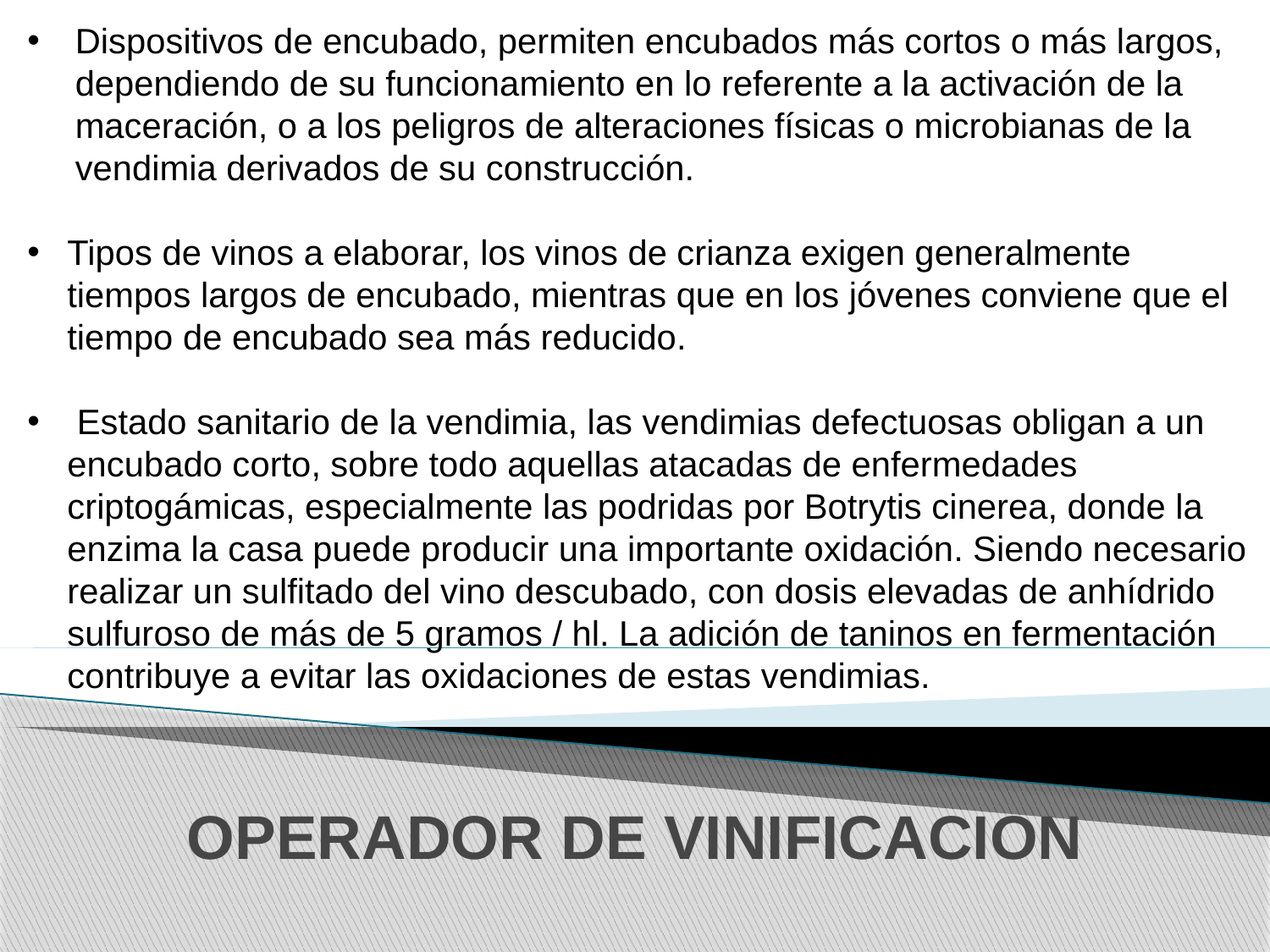

Dispositivos de encubado, permiten encubados más cortos o más largos, dependiendo de su funcionamiento en lo referente a la activación de la maceración, o a los peligros de alteraciones físicas o microbianas de la vendimia derivados de su construcción.

Tipos de vinos a elaborar, los vinos de crianza exigen generalmente tiempos largos de encubado, mientras que en los jóvenes conviene que el tiempo de encubado sea más reducido.

 Estado sanitario de la vendimia, las vendimias defectuosas obligan a un encubado corto, sobre todo aquellas atacadas de enfermedades criptogámicas, especialmente las podridas por Botrytis cinerea, donde la enzima la casa puede producir una importante oxidación. Siendo necesario realizar un sulfitado del vino descubado, con dosis elevadas de anhídrido sulfuroso de más de 5 gramos / hl. La adición de taninos en fermentación contribuye a evitar las oxidaciones de estas vendimias.
# OPERADOR DE VINIFICACION